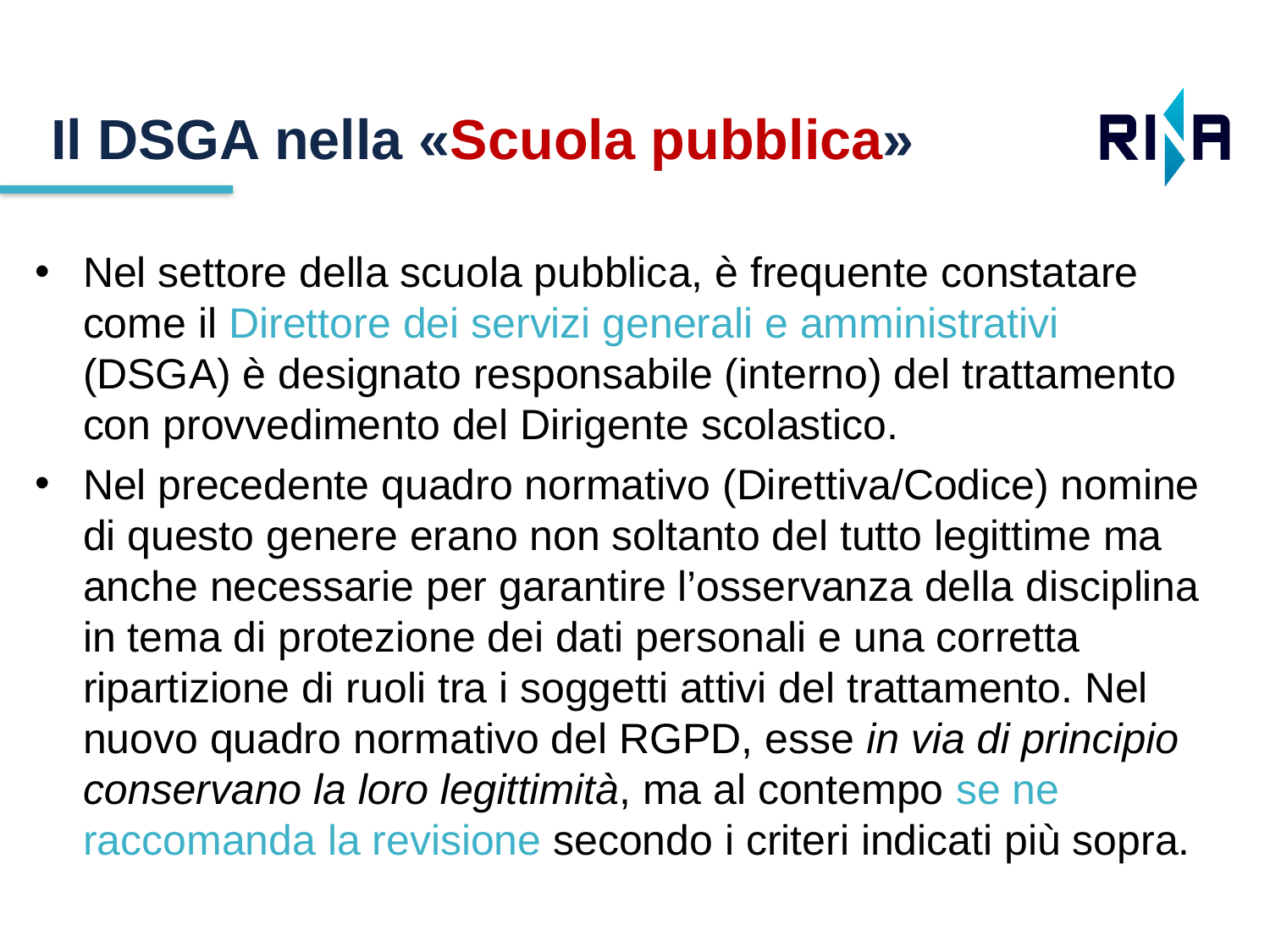

Il DSGA nella «Scuola pubblica»
Nel settore della scuola pubblica, è frequente constatare come il Direttore dei servizi generali e amministrativi (DSGA) è designato responsabile (interno) del trattamento con provvedimento del Dirigente scolastico.
Nel precedente quadro normativo (Direttiva/Codice) nomine di questo genere erano non soltanto del tutto legittime ma anche necessarie per garantire l’osservanza della disciplina in tema di protezione dei dati personali e una corretta ripartizione di ruoli tra i soggetti attivi del trattamento. Nel nuovo quadro normativo del RGPD, esse in via di principio conservano la loro legittimità, ma al contempo se ne raccomanda la revisione secondo i criteri indicati più sopra.